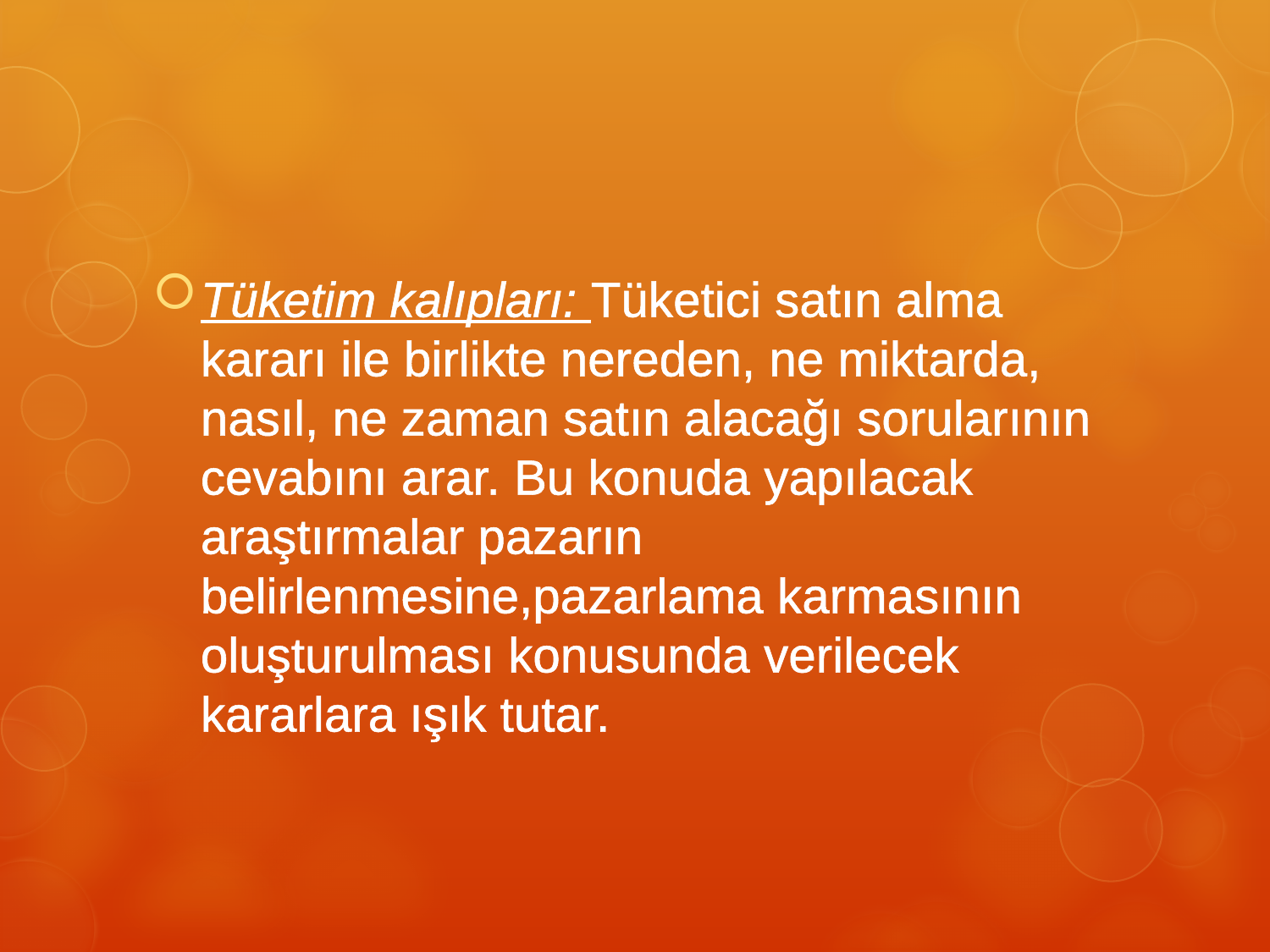

Tüketim kalıpları: Tüketici satın alma kararı ile birlikte nereden, ne miktarda, nasıl, ne zaman satın alacağı sorularının cevabını arar. Bu konuda yapılacak araştırmalar pazarın belirlenmesine,pazarlama karmasının oluşturulması konusunda verilecek kararlara ışık tutar.